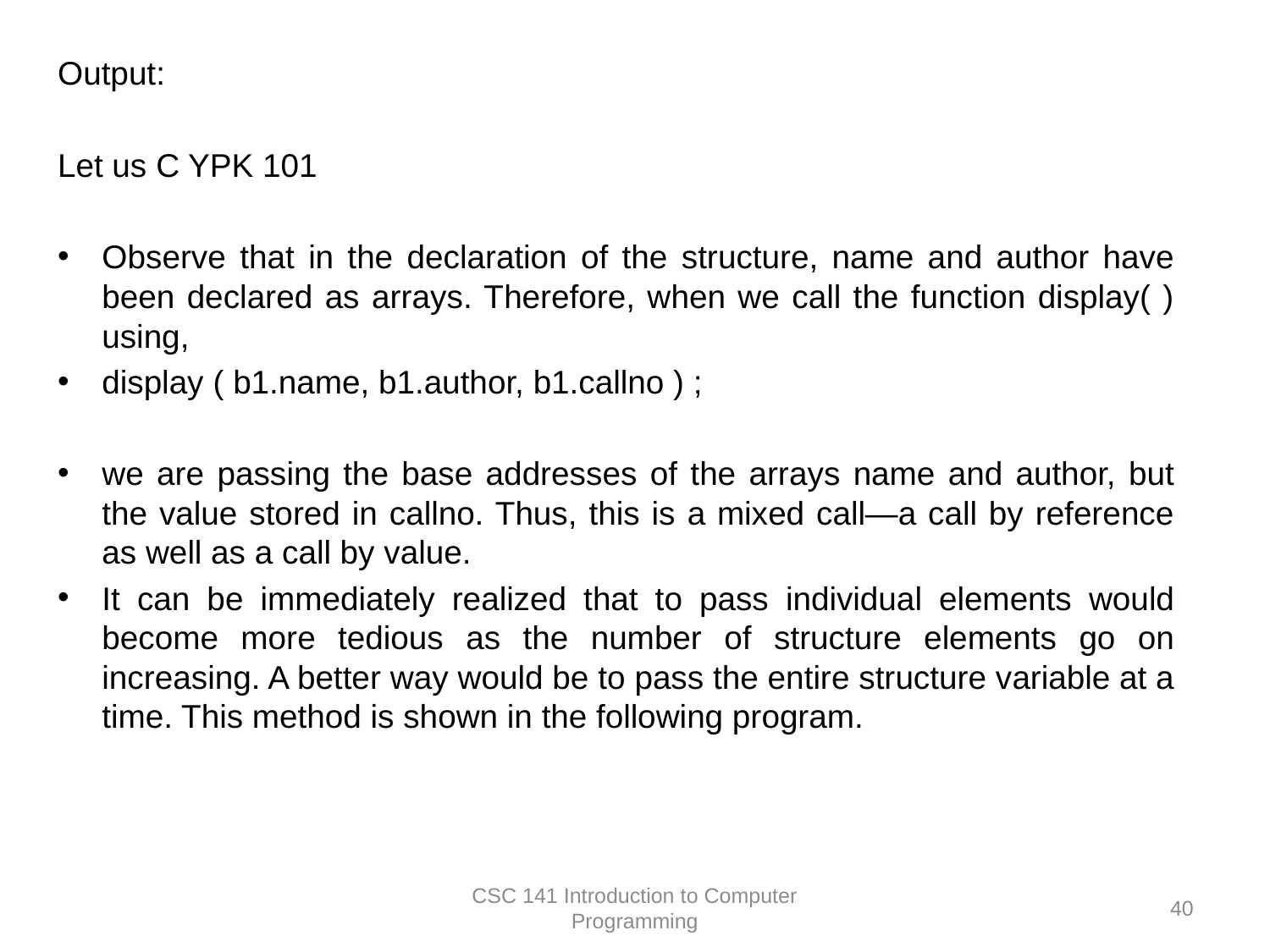

Output:

Let us C YPK 101

Observe that in the declaration of the structure, name and author have been declared as arrays. Therefore, when we call the function display( ) using,
display ( b1.name, b1.author, b1.callno ) ;

we are passing the base addresses of the arrays name and author, but the value stored in callno. Thus, this is a mixed call—a call by reference as well as a call by value.
It can be immediately realized that to pass individual elements would become more tedious as the number of structure elements go on increasing. A better way would be to pass the entire structure variable at a time. This method is shown in the following program.

CSC 141 Introduction to Computer Programming
40